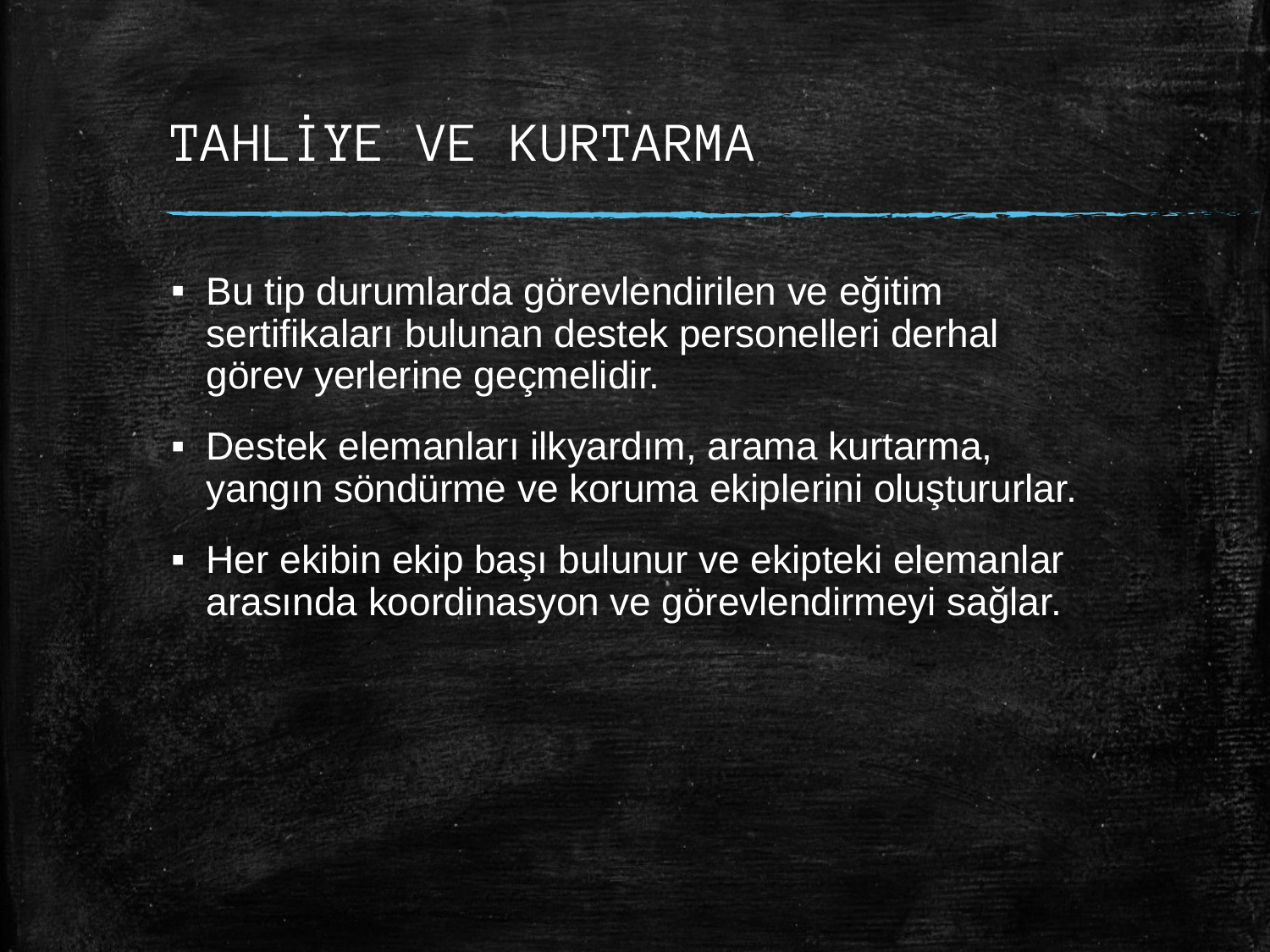

# TAHLİYE VE KURTARMA
Bu tip durumlarda görevlendirilen ve eğitim sertifikaları bulunan destek personelleri derhal görev yerlerine geçmelidir.
Destek elemanları ilkyardım, arama kurtarma, yangın söndürme ve koruma ekiplerini oluştururlar.
Her ekibin ekip başı bulunur ve ekipteki elemanlar arasında koordinasyon ve görevlendirmeyi sağlar.